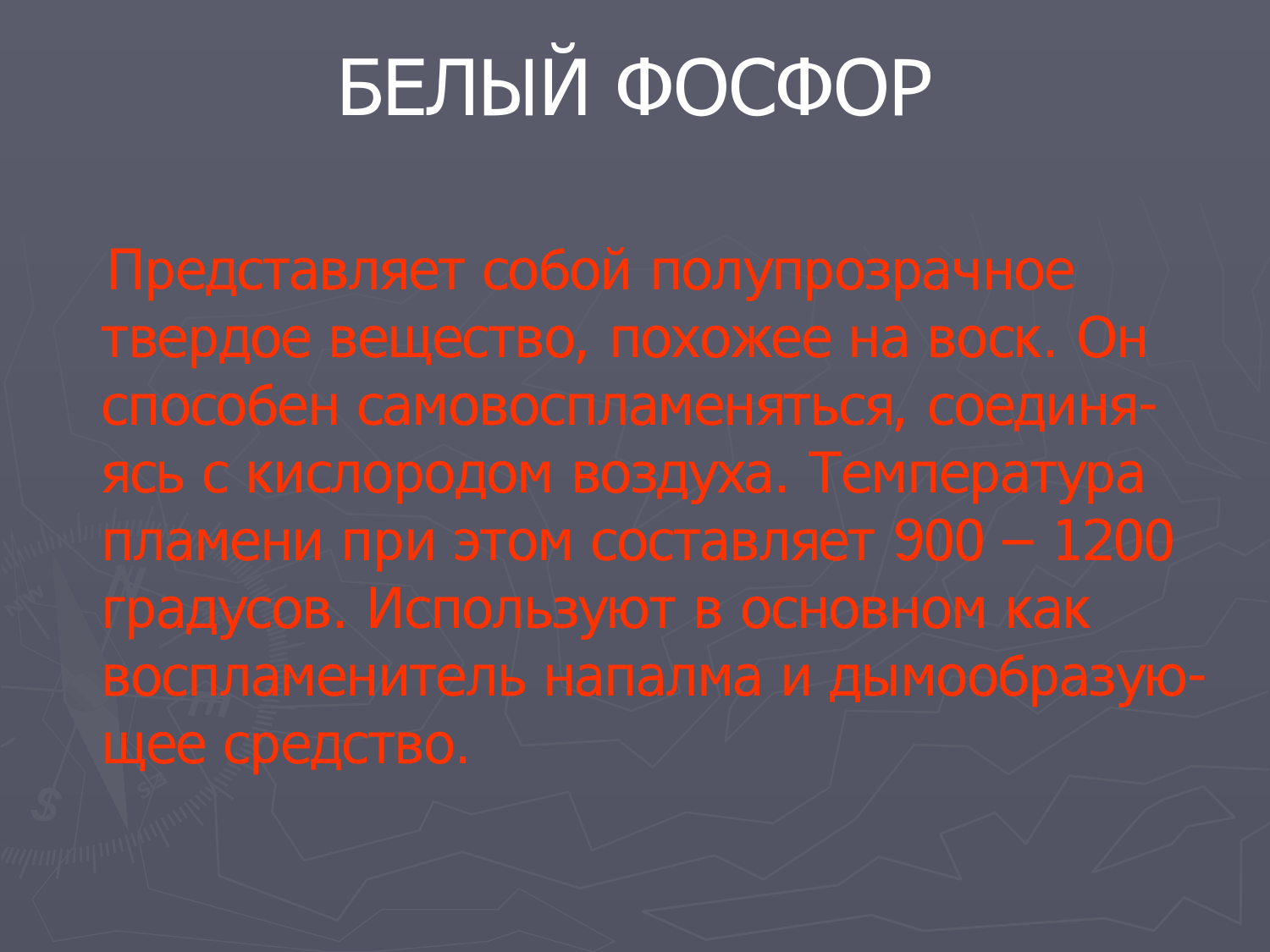

# БЕЛЫЙ ФОСФОР

   Представляет собой полупрозрачное твердое вещество, похожее на воск. Он способен самовоспламеняться, соединя- ясь с кислородом воздуха. Температура пламени при этом составляет 900 – 1200 градусов. Используют в основном как воспламенитель напалма и дымообразую- щее средство.